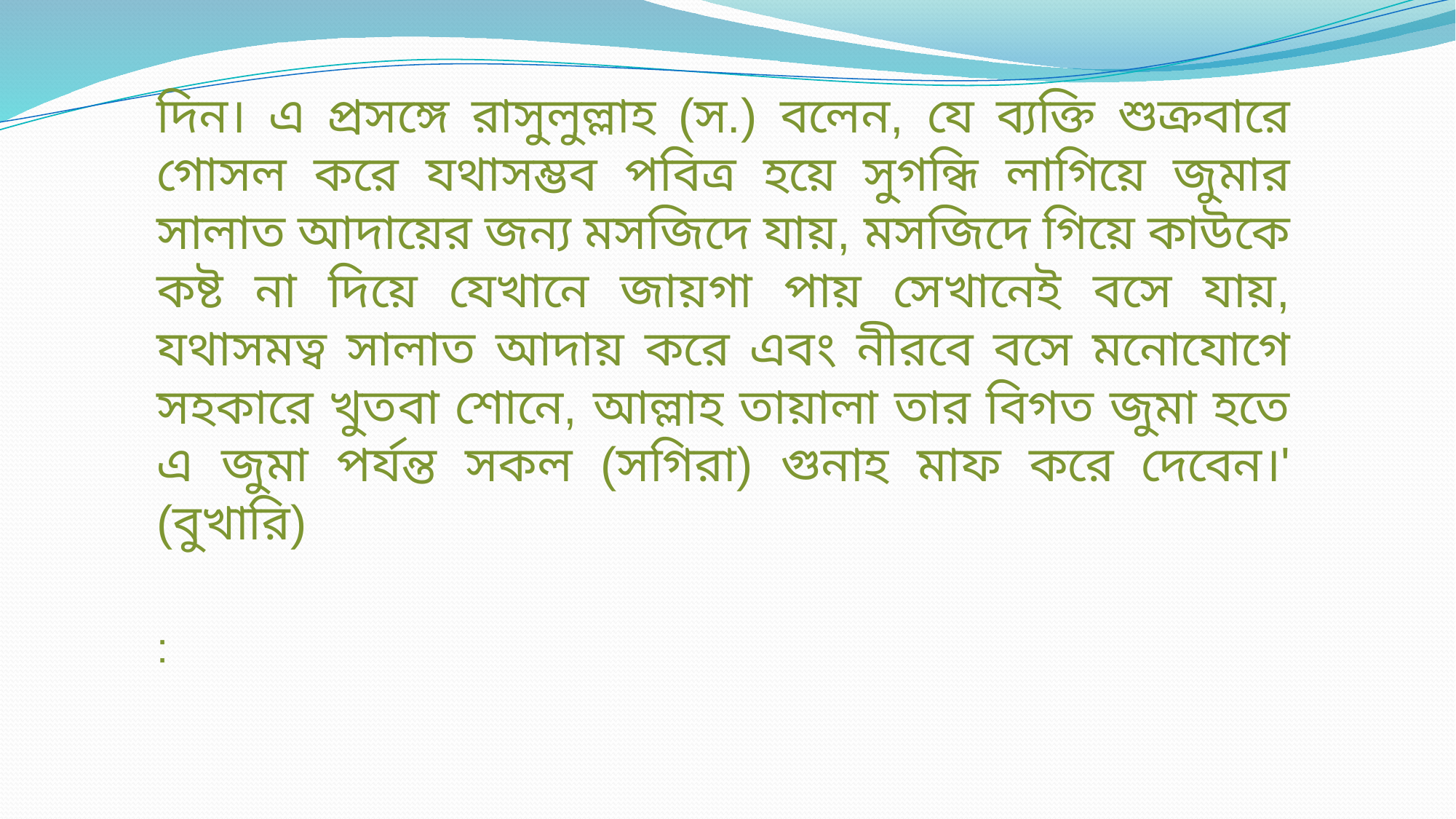

দিন। এ প্রসঙ্গে রাসুলুল্লাহ (স.) বলেন, যে ব্যক্তি শুক্রবারে গোসল করে যথাসম্ভব পবিত্র হয়ে সুগন্ধি লাগিয়ে জুমার সালাত আদায়ের জন্য মসজিদে যায়, মসজিদে গিয়ে কাউকে কষ্ট না দিয়ে যেখানে জায়গা পায় সেখানেই বসে যায়, যথাসমত্ব সালাত আদায় করে এবং নীরবে বসে মনোযোগে সহকারে খুতবা শোনে, আল্লাহ তায়ালা তার বিগত জুমা হতে এ জুমা পর্যন্ত সকল (সগিরা) গুনাহ মাফ করে দেবেন।' (বুখারি)

:

শফিকুল